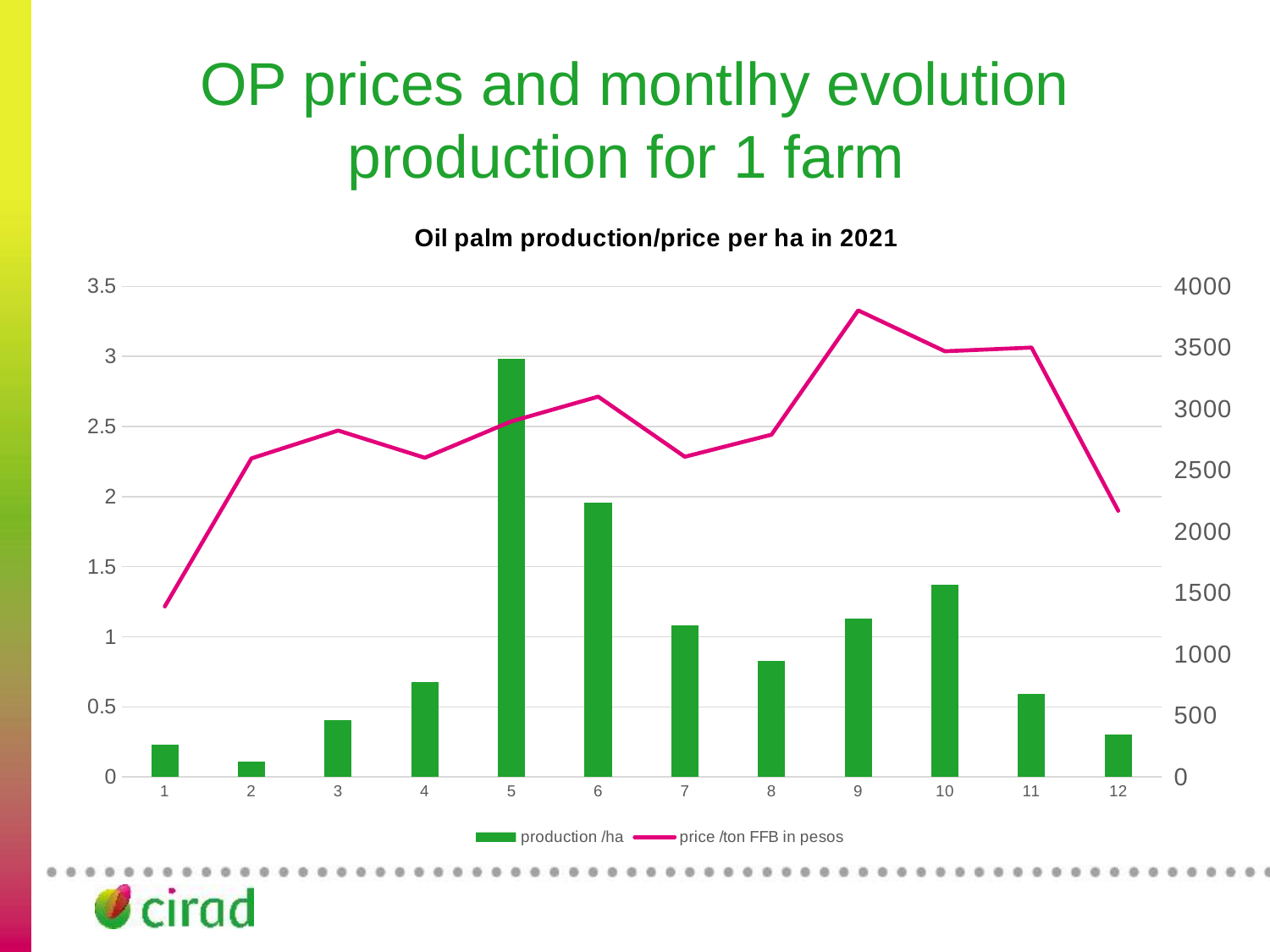

# OP prices and montlhy evolution production for 1 farm

### Chart: Oil palm production/price per ha in 2021

| Category | production /ha | price /ton FFB in pesos |
|---|---|---|